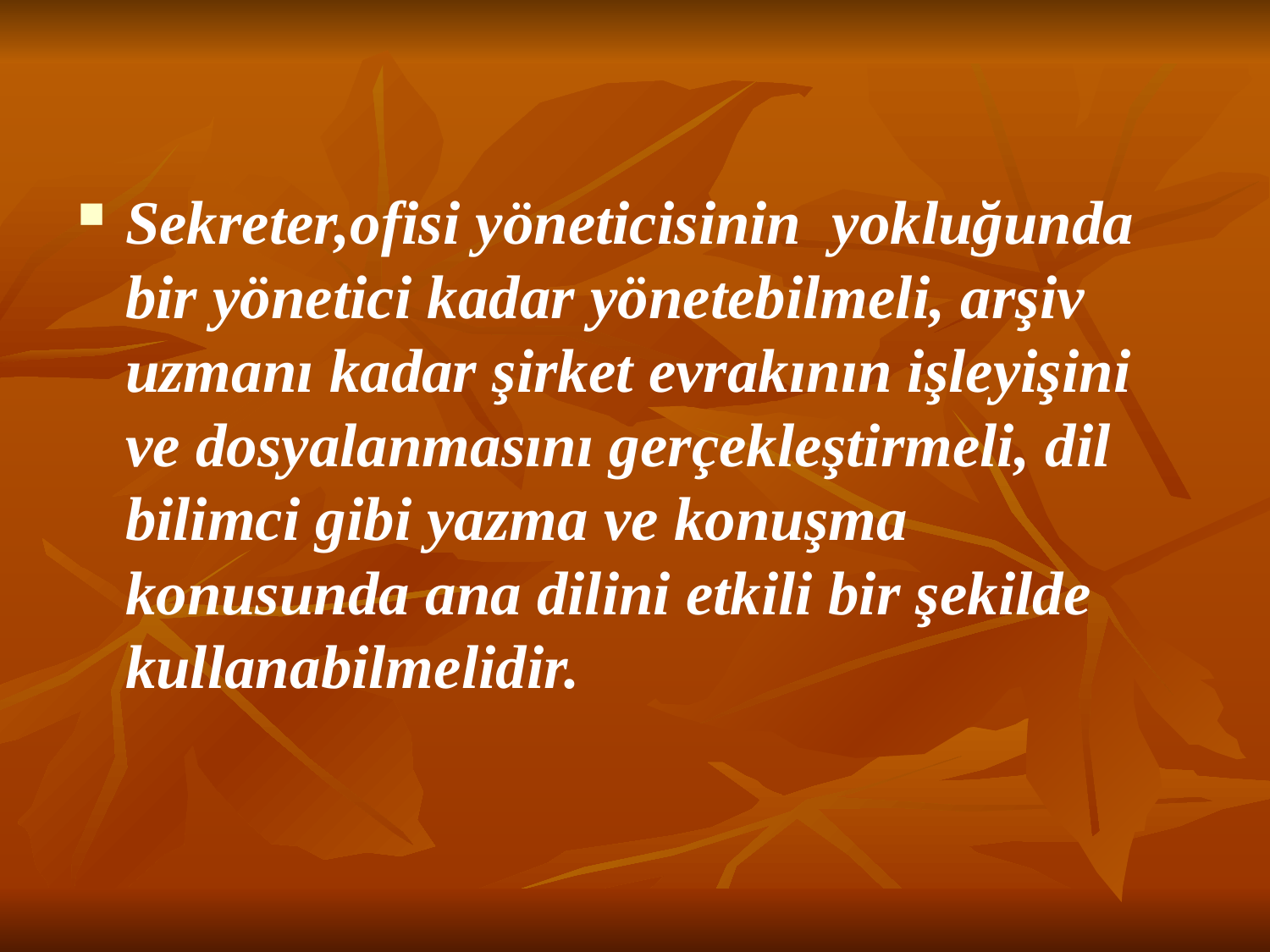

Sekreter,ofisi yöneticisinin  yokluğunda bir yönetici kadar yönetebilmeli, arşiv uzmanı kadar şirket evrakının işleyişini ve dosyalanmasını gerçekleştirmeli, dil bilimci gibi yazma ve konuşma konusunda ana dilini etkili bir şekilde kullanabilmelidir.